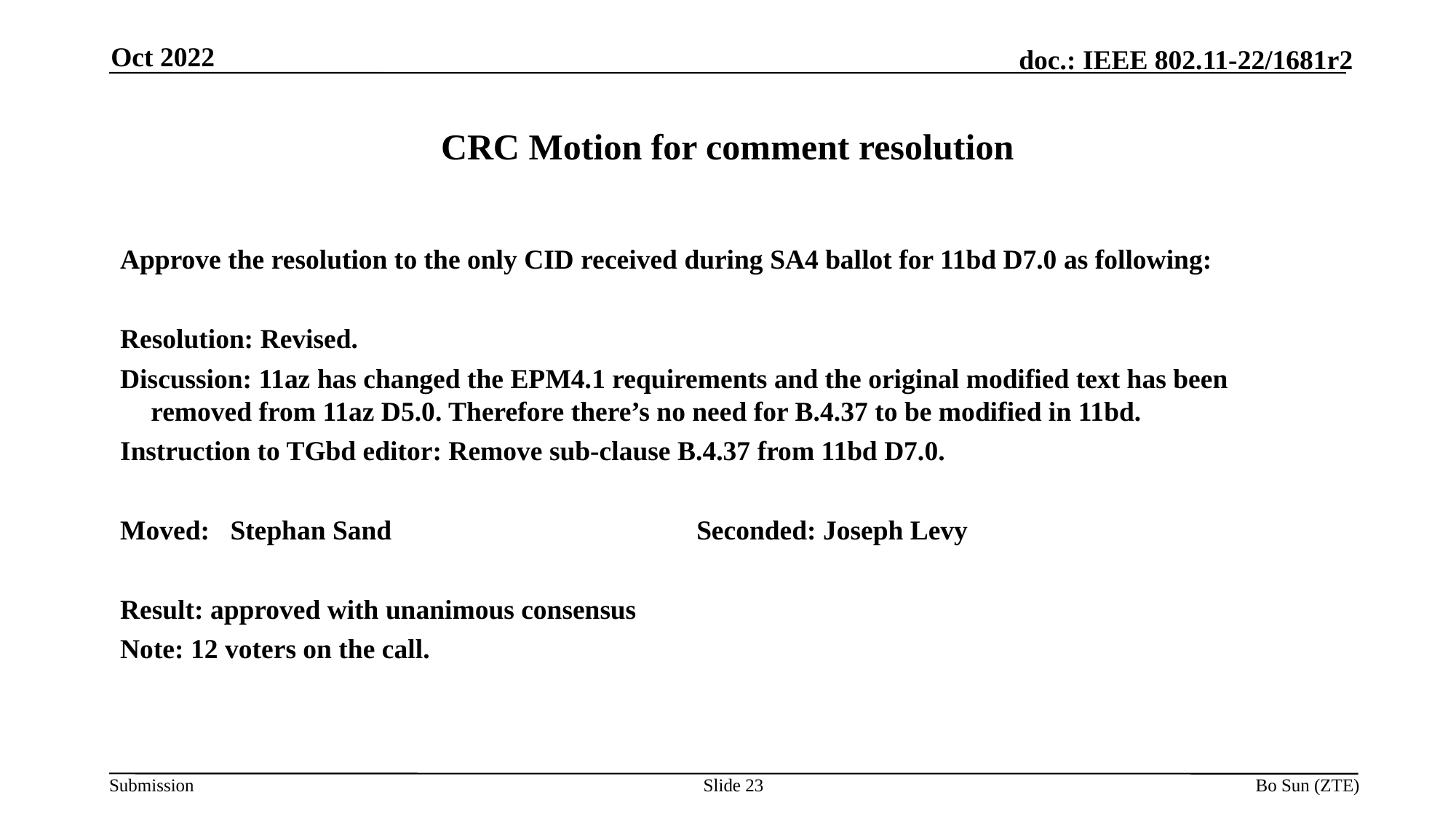

Oct 2022
# CRC Motion for comment resolution
Approve the resolution to the only CID received during SA4 ballot for 11bd D7.0 as following:

Resolution: Revised.
Discussion: 11az has changed the EPM4.1 requirements and the original modified text has been removed from 11az D5.0. Therefore there’s no need for B.4.37 to be modified in 11bd.
Instruction to TGbd editor: Remove sub-clause B.4.37 from 11bd D7.0.

Moved:   Stephan Sand 			Seconded: Joseph Levy

Result: approved with unanimous consensus
Note: 12 voters on the call.
Slide 23
Bo Sun (ZTE)